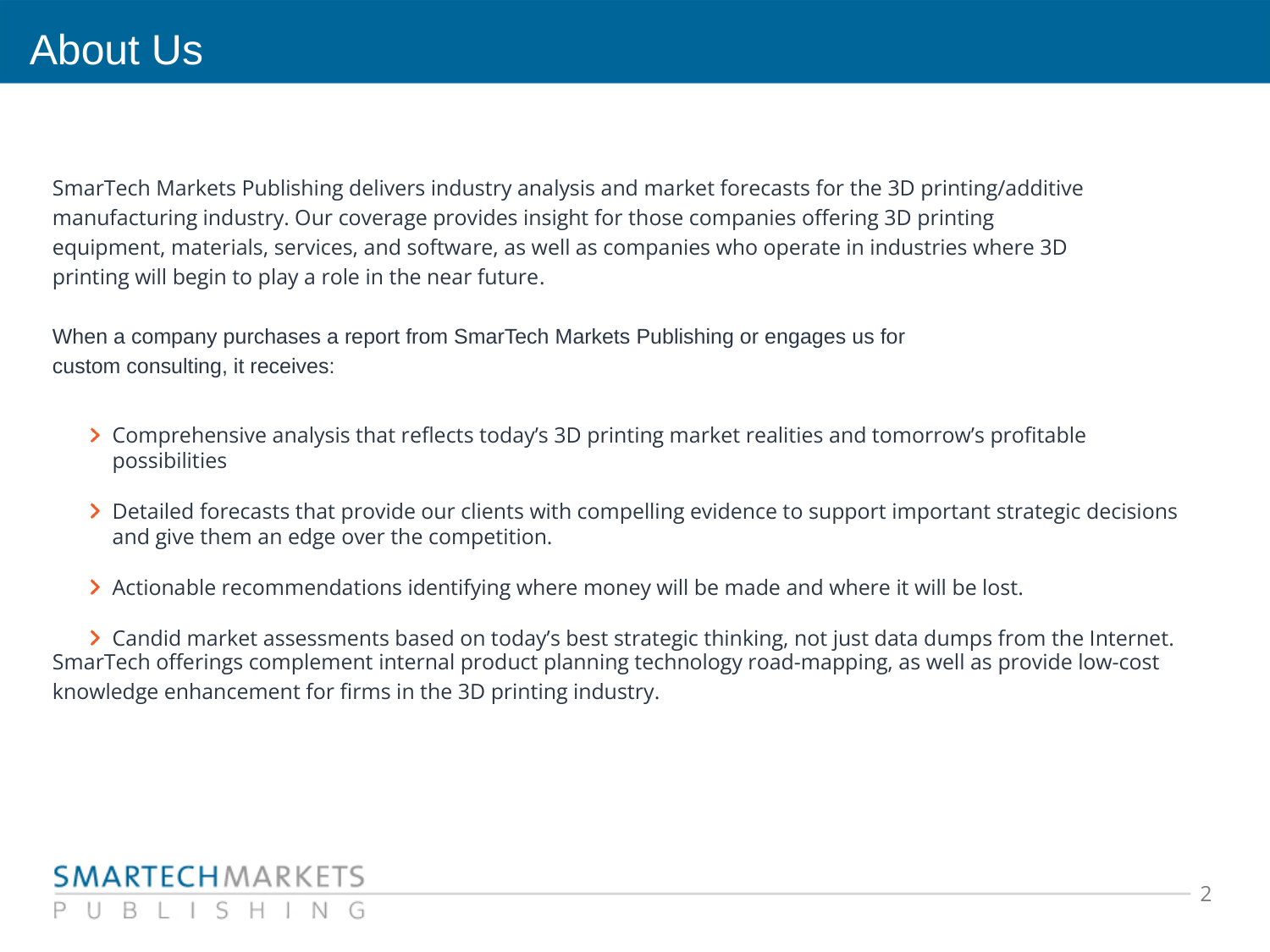

# About Us
SmarTech Markets Publishing delivers industry analysis and market forecasts for the 3D printing/additive
manufacturing industry. Our coverage provides insight for those companies offering 3D printing
equipment, materials, services, and software, as well as companies who operate in industries where 3D
printing will begin to play a role in the near future.

When a company purchases a report from SmarTech Markets Publishing or engages us for
custom consulting, it receives:

SmarTech offerings complement internal product planning technology road-mapping, as well as provide low-cost
knowledge enhancement for firms in the 3D printing industry.
Comprehensive analysis that reflects today’s 3D printing market realities and tomorrow’s profitable possibilities

Detailed forecasts that provide our clients with compelling evidence to support important strategic decisions and give them an edge over the competition.

Actionable recommendations identifying where money will be made and where it will be lost.

Candid market assessments based on today’s best strategic thinking, not just data dumps from the Internet.